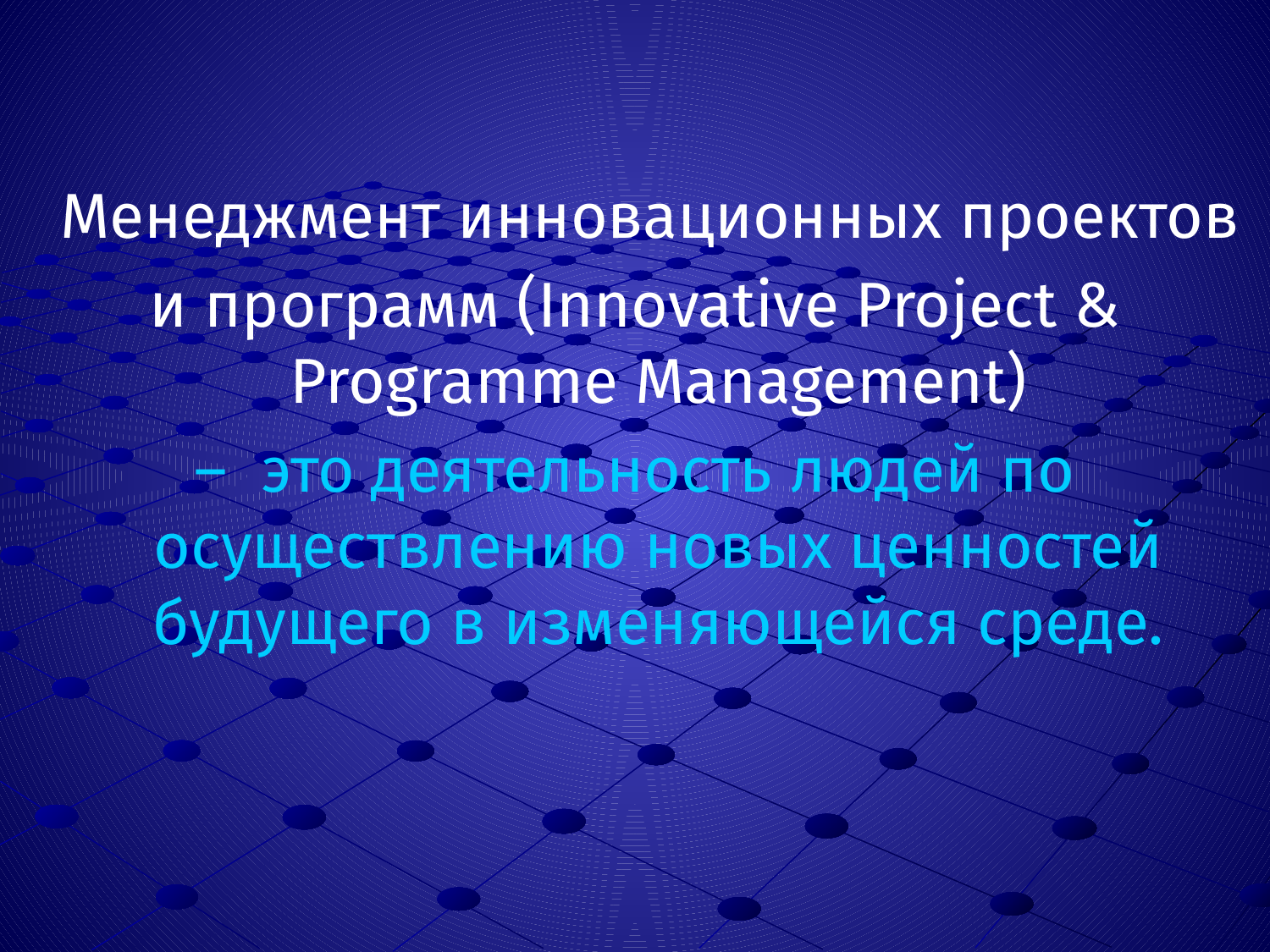

Менеджмент инновационных проектов
и программ (Innovative Project & Programme Management)
–  это деятельность людей по осуществлению новых ценностей будущего в изменяющейся среде.